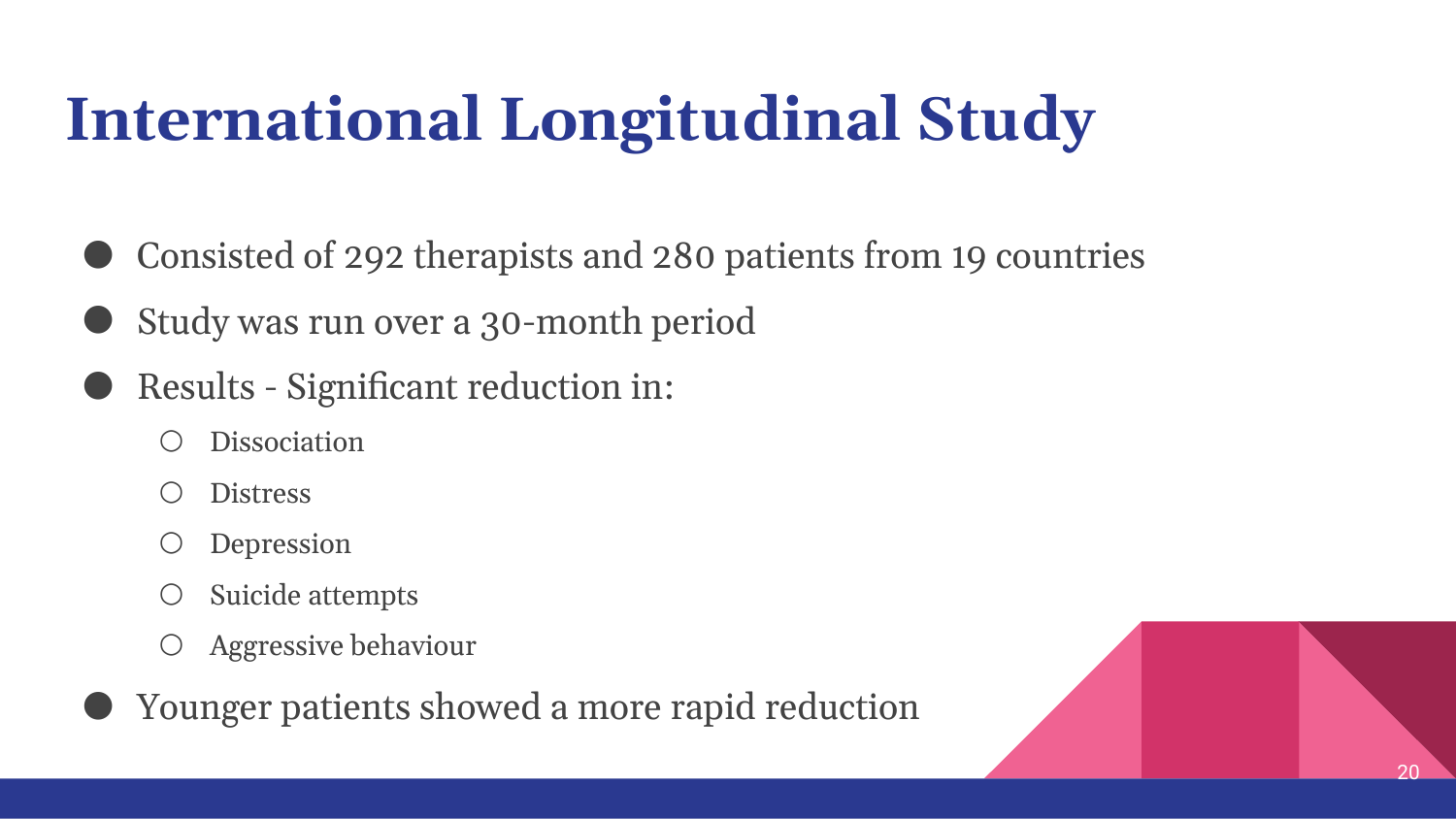

# International Longitudinal Study
Consisted of 292 therapists and 280 patients from 19 countries
Study was run over a 30-month period
Results - Significant reduction in:
Dissociation
Distress
Depression
Suicide attempts
Aggressive behaviour
Younger patients showed a more rapid reduction
20